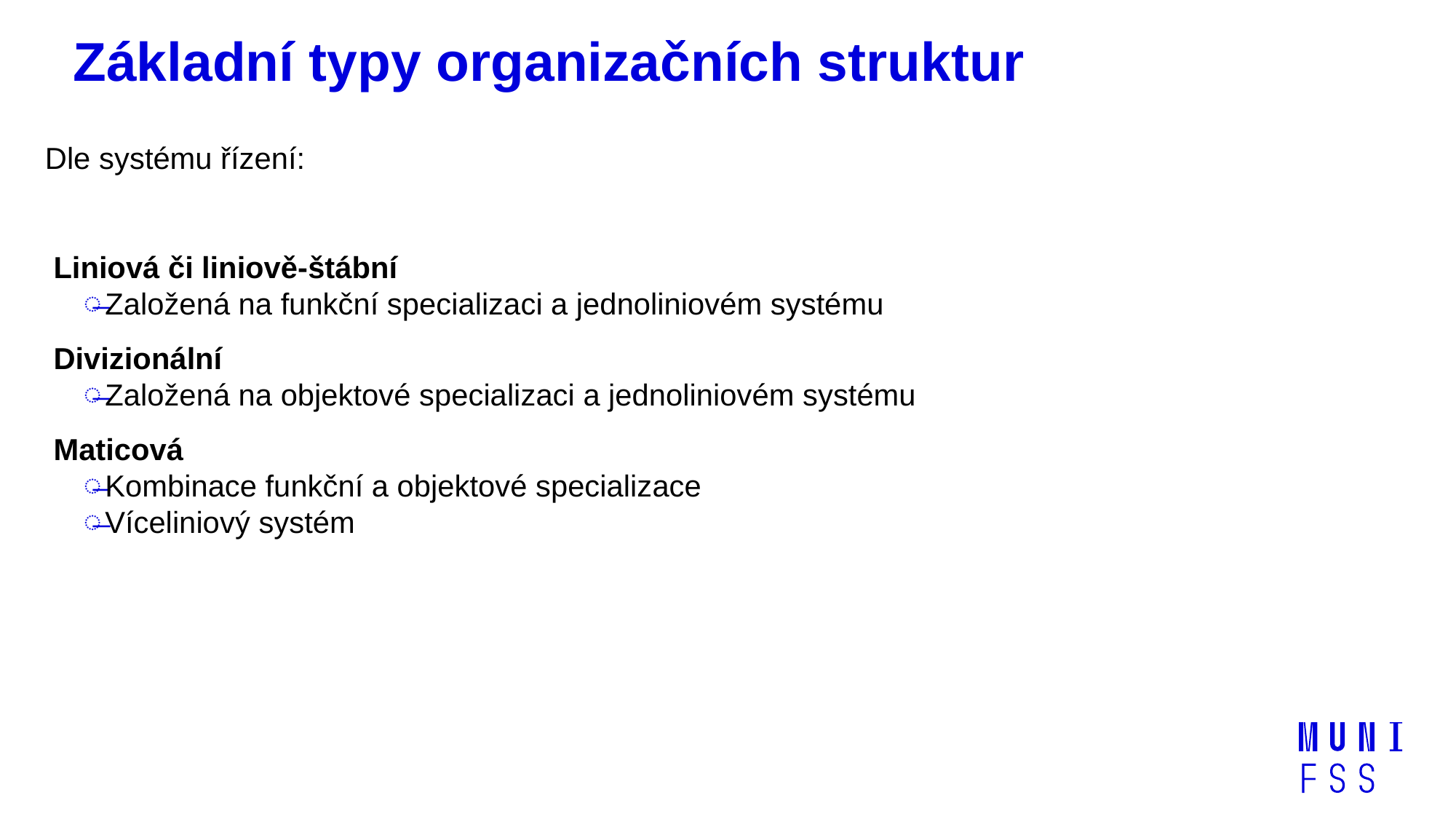

# Základní typy organizačních struktur
Dle systému řízení:

Liniová či liniově-štábní
Založená na funkční specializaci a jednoliniovém systému
Divizionální
Založená na objektové specializaci a jednoliniovém systému
Maticová
Kombinace funkční a objektové specializace
Víceliniový systém